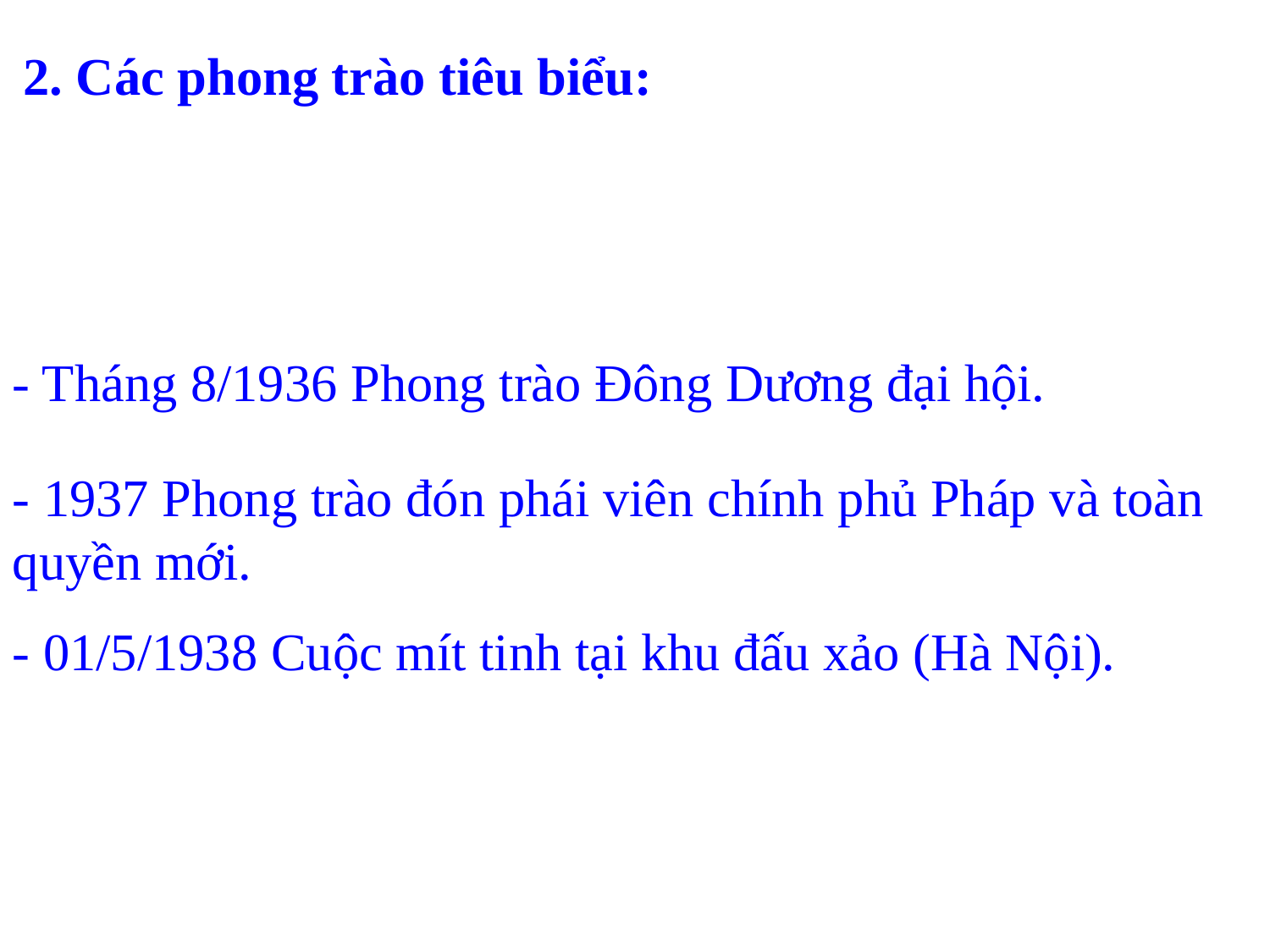

2. Các phong trào tiêu biểu:
- Tháng 8/1936 Phong trào Đông Dương đại hội.
- 1937 Phong trào đón phái viên chính phủ Pháp và toàn quyền mới.
- 01/5/1938 Cuộc mít tinh tại khu đấu xảo (Hà Nội).